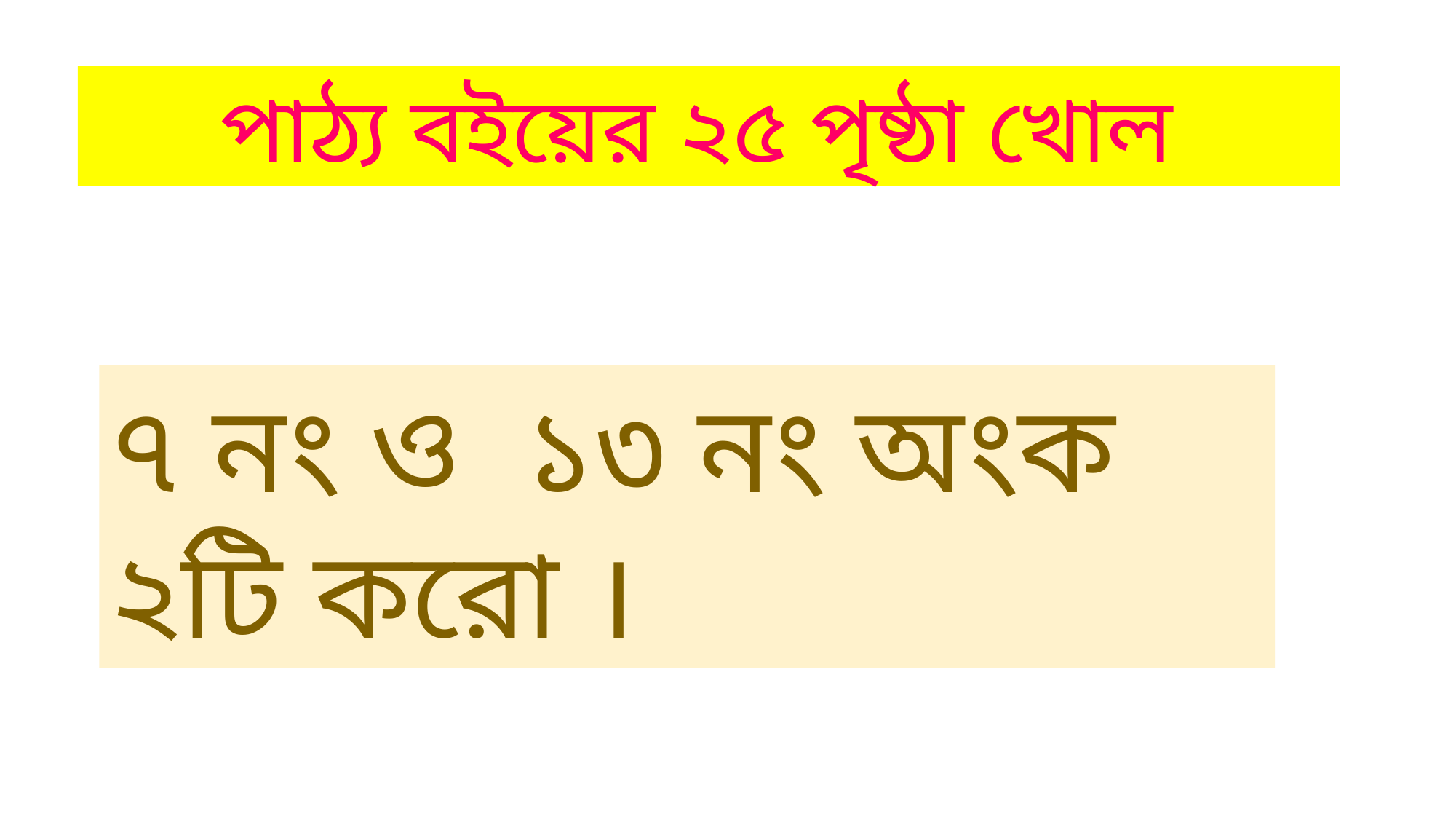

পাঠ্য বইয়ের ২৫ পৃষ্ঠা খোল
৭ নং ও  ১৩ নং অংক ২টি করো ।